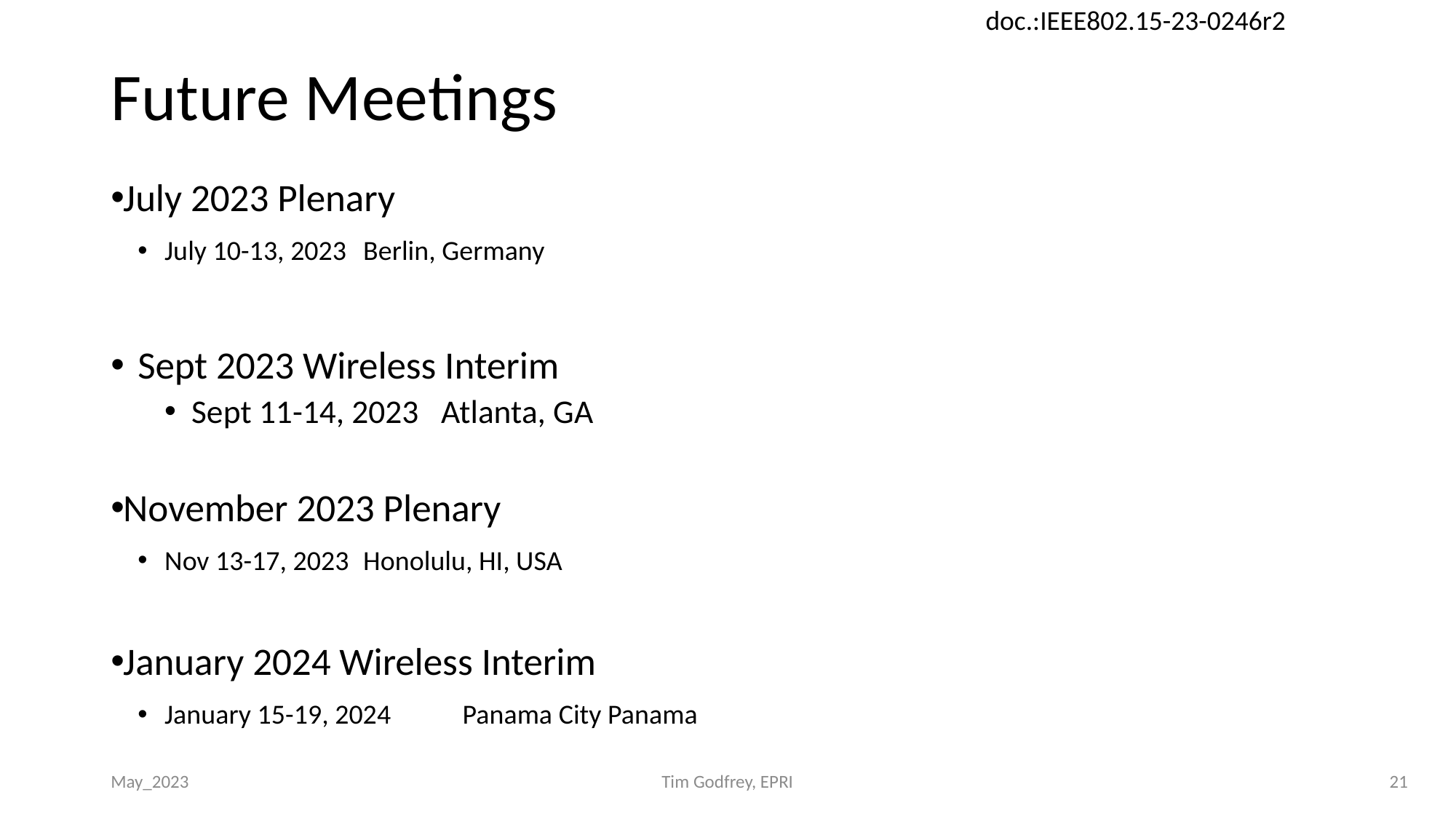

# Future Meetings
July 2023 Plenary
July 10-13, 2023	Berlin, Germany

Sept 2023 Wireless Interim
Sept 11-14, 2023   Atlanta, GA

November 2023 Plenary
Nov 13-17, 2023	Honolulu, HI, USA

January 2024 Wireless Interim
January 15-19, 2024 		Panama City Panama

May_2023
Tim Godfrey, EPRI
21